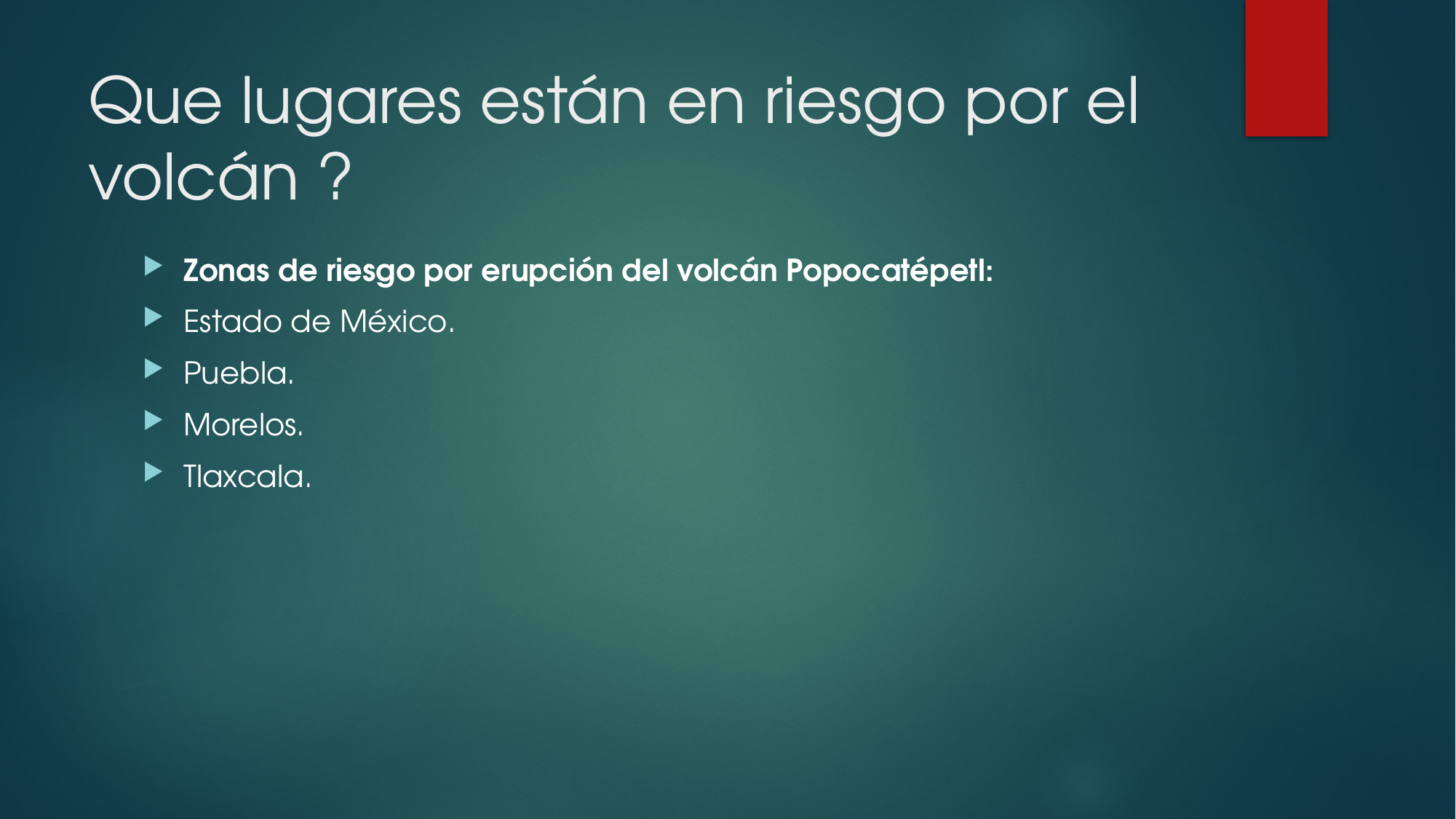

# Que lugares están en riesgo por el volcán ?
Zonas de riesgo por erupción del volcán Popocatépetl:
Estado de México.
Puebla.
Morelos.
Tlaxcala.